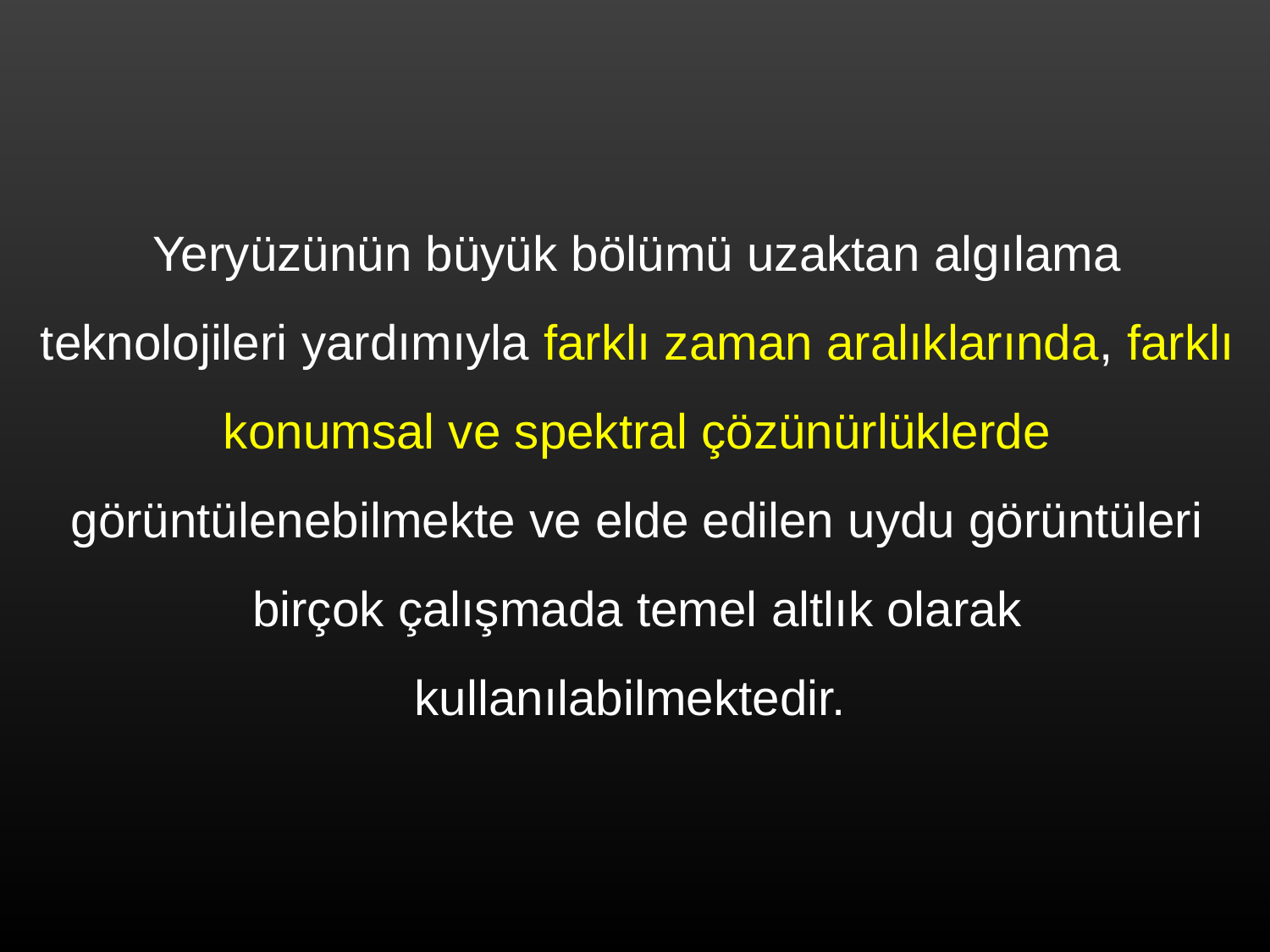

Yeryüzünün büyük bölümü uzaktan algılama teknolojileri yardımıyla farklı zaman aralıklarında, farklı
konumsal ve spektral çözünürlüklerde görüntülenebilmekte ve elde edilen uydu görüntüleri birçok çalışmada temel altlık olarak
kullanılabilmektedir.